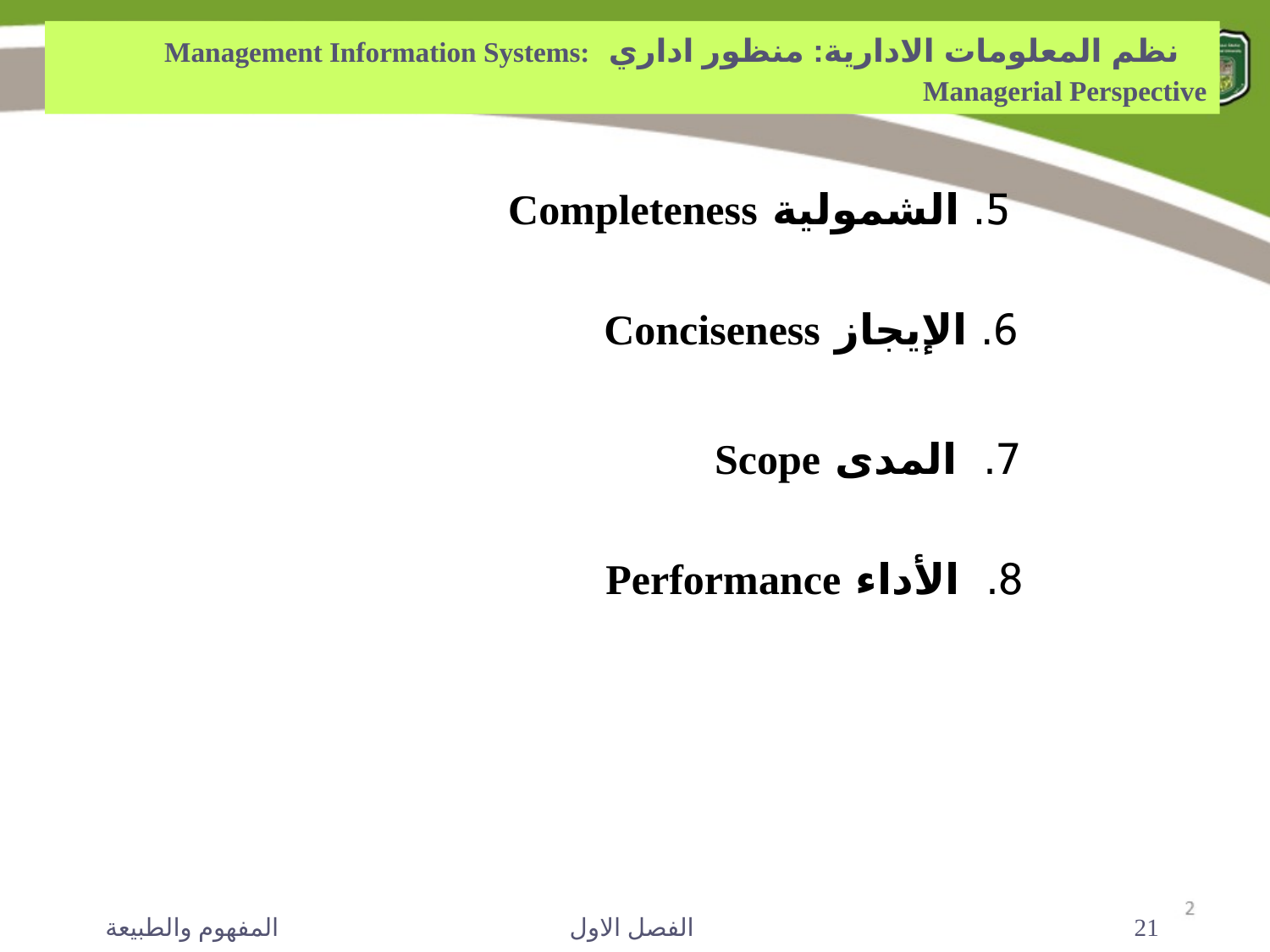

نظم المعلومات الادارية: منظور اداري  Management Information Systems: Managerial Perspective
  5. الشمولية Completeness
   6. الإيجاز Conciseness
  7.  المدى Scope
 8.  الأداء Performance
المفهوم والطبيعة
الفصل الاول
21